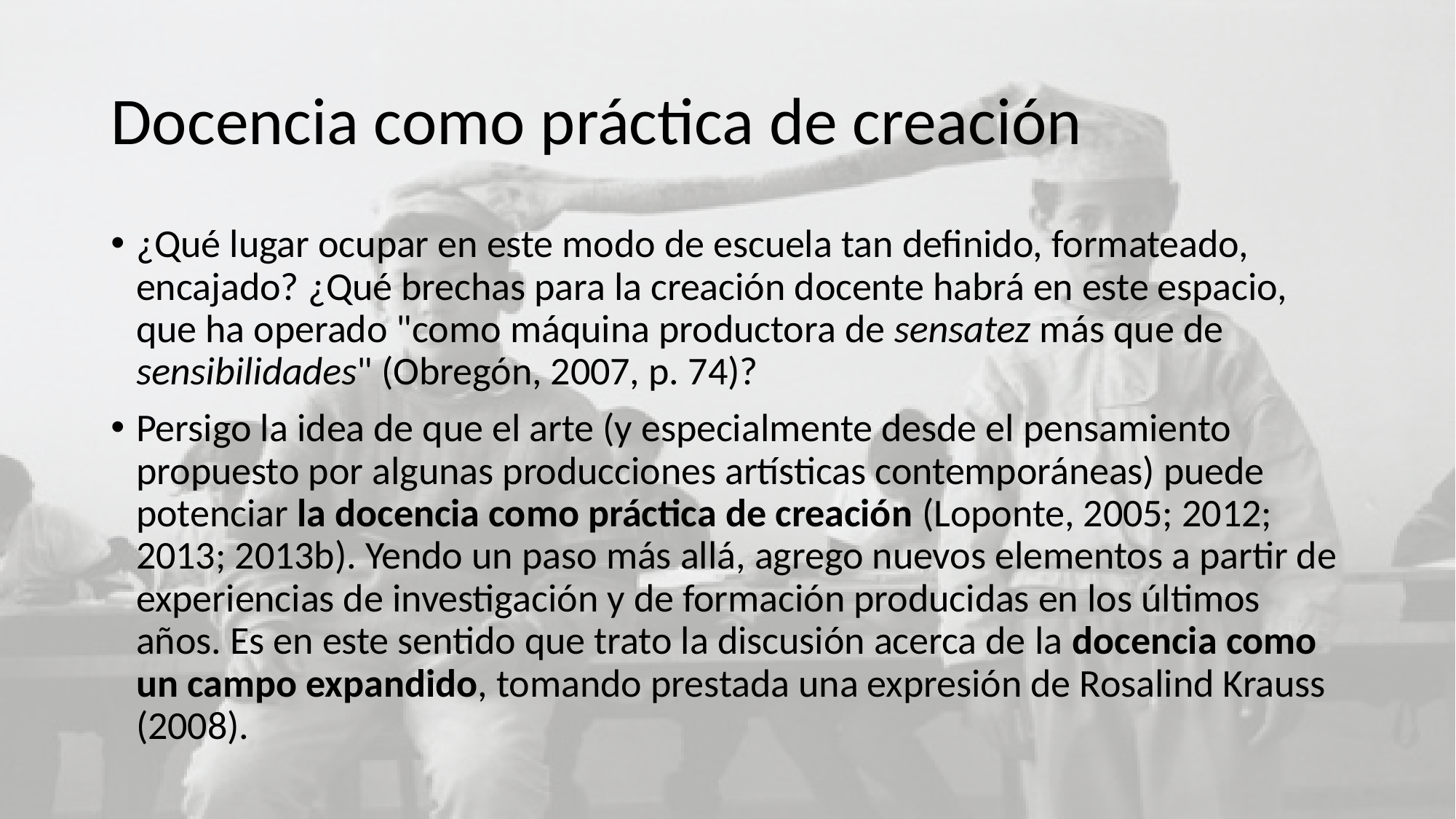

# Docencia como práctica de creación
¿Qué lugar ocupar en este modo de escuela tan definido, formateado, encajado? ¿Qué brechas para la creación docente habrá en este espacio, que ha operado "como máquina productora de sensatez más que de sensibilidades" (Obregón, 2007, p. 74)?
Persigo la idea de que el arte (y especialmente desde el pensamiento propuesto por algunas producciones artísticas contemporáneas) puede potenciar la docencia como práctica de creación (Loponte, 2005; 2012; 2013; 2013b). Yendo un paso más allá, agrego nuevos elementos a partir de experiencias de investigación y de formación producidas en los últimos años. Es en este sentido que trato la discusión acerca de la docencia como un campo expandido, tomando prestada una expresión de Rosalind Krauss (2008).